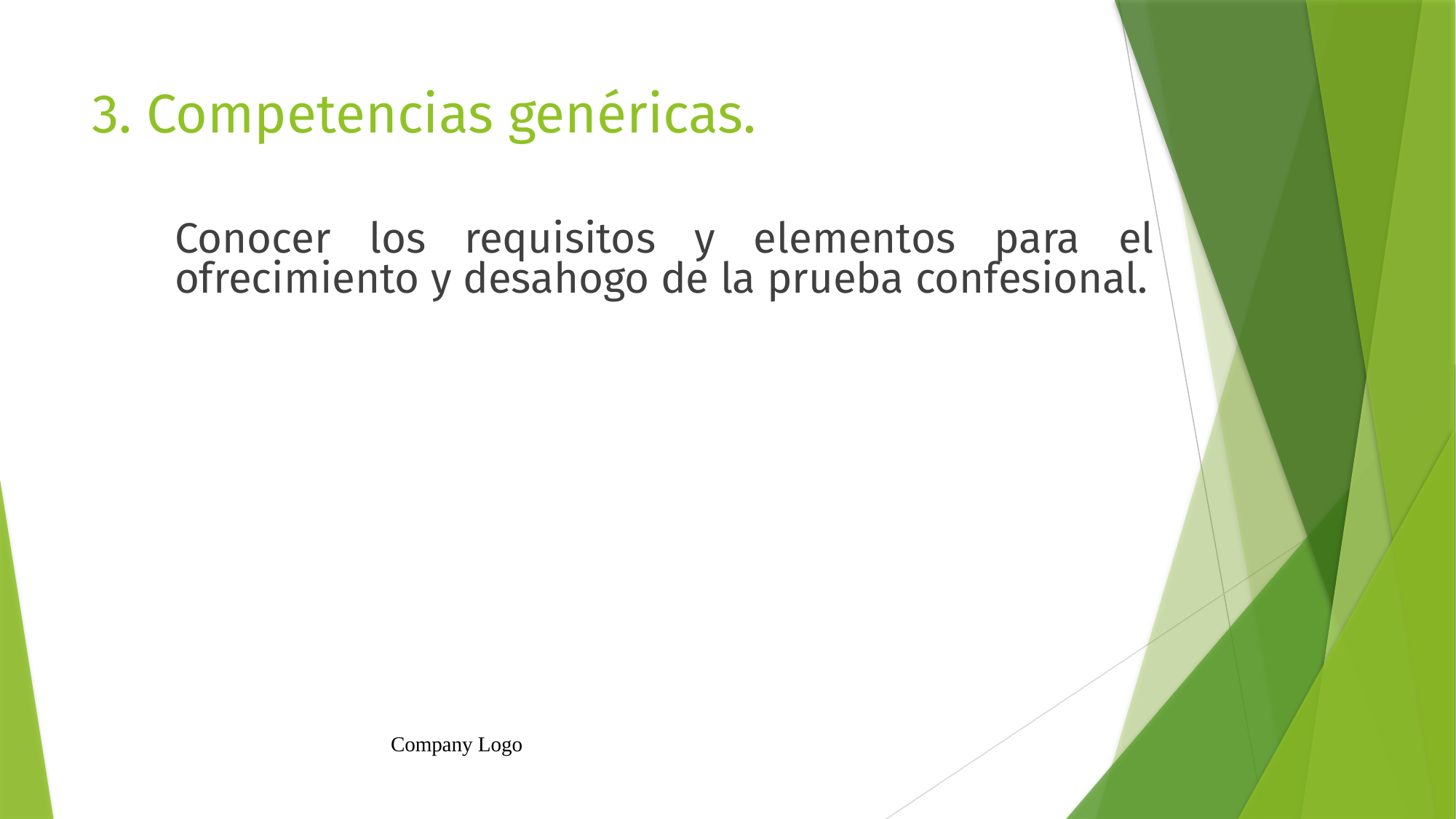

# 3. Competencias genéricas.
Conocer los requisitos y elementos para el ofrecimiento y desahogo de la prueba confesional.
Company Logo